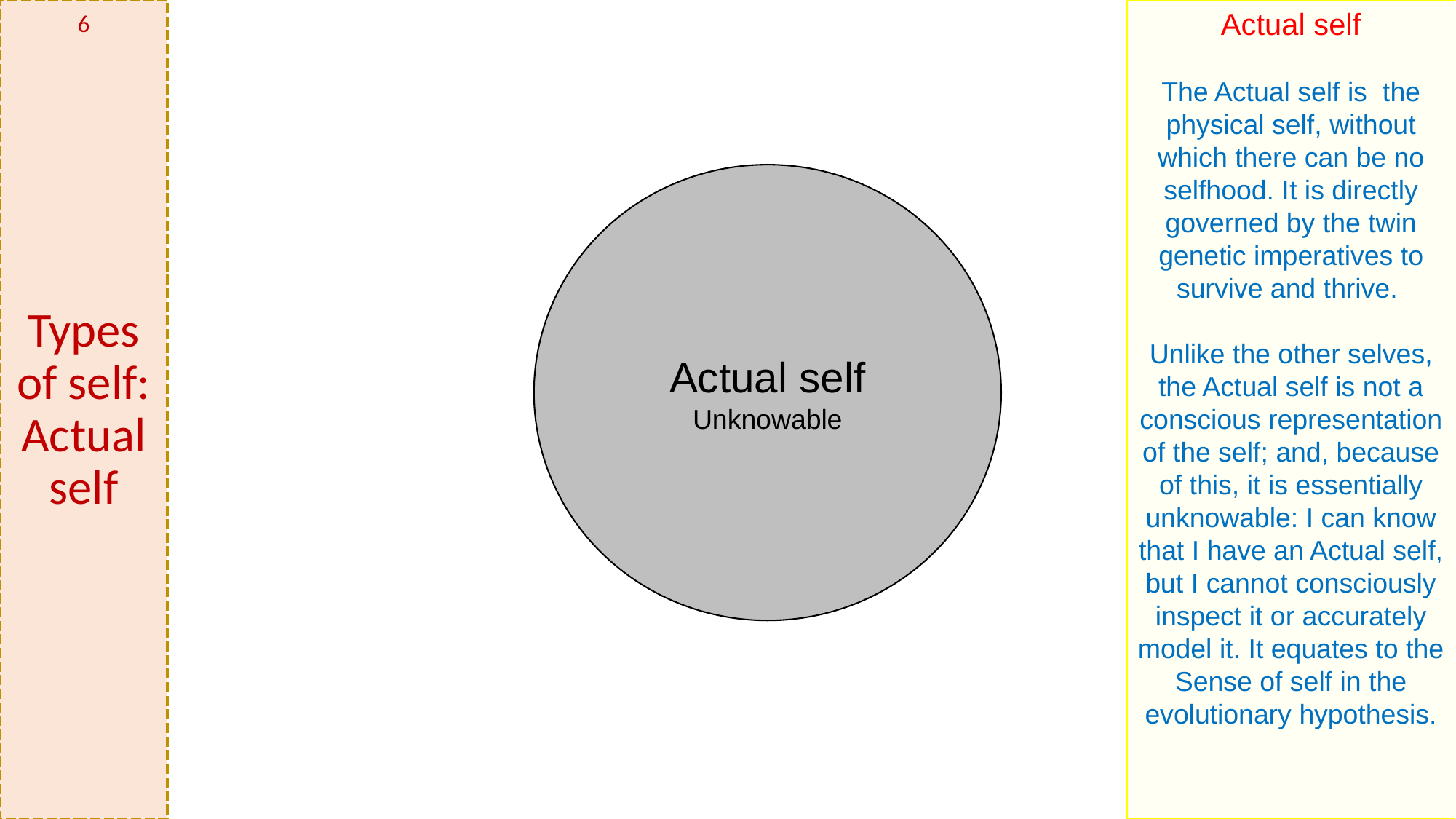

# Types of self: Actual self
Actual self

The Actual self is  the physical self, without which there can be no selfhood. It is directly governed by the twin genetic imperatives to survive and thrive.

Unlike the other selves, the Actual self is not a conscious representation of the self; and, because of this, it is essentially unknowable: I can know that I have an Actual self, but I cannot consciously inspect it or accurately model it. It equates to the Sense of self in the evolutionary hypothesis.
6
Actual self
Unknowable